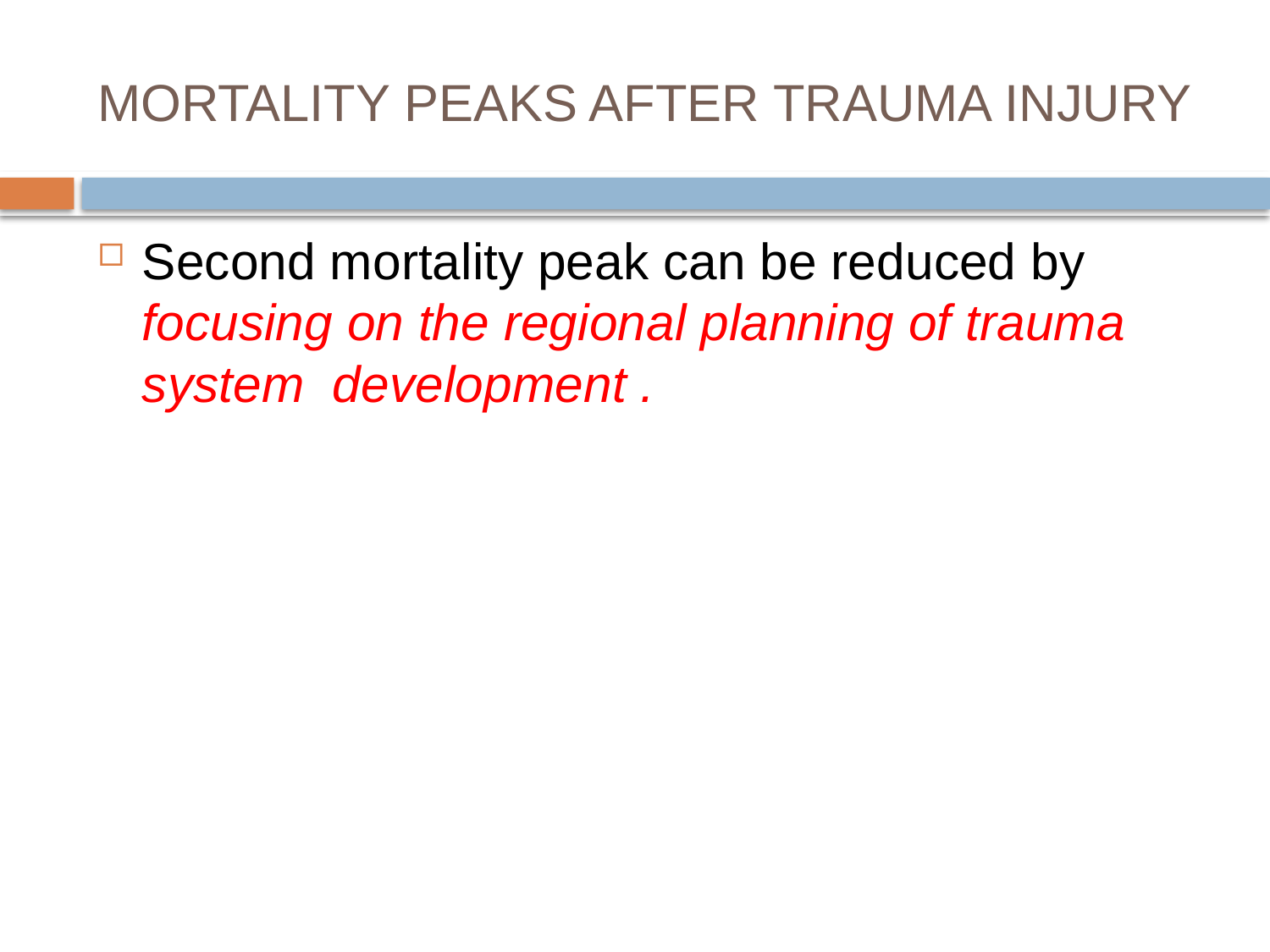

# MORTALITY PEAKS AFTER TRAUMA INJURY
Second mortality peak can be reduced by focusing on the regional planning of trauma system  development .